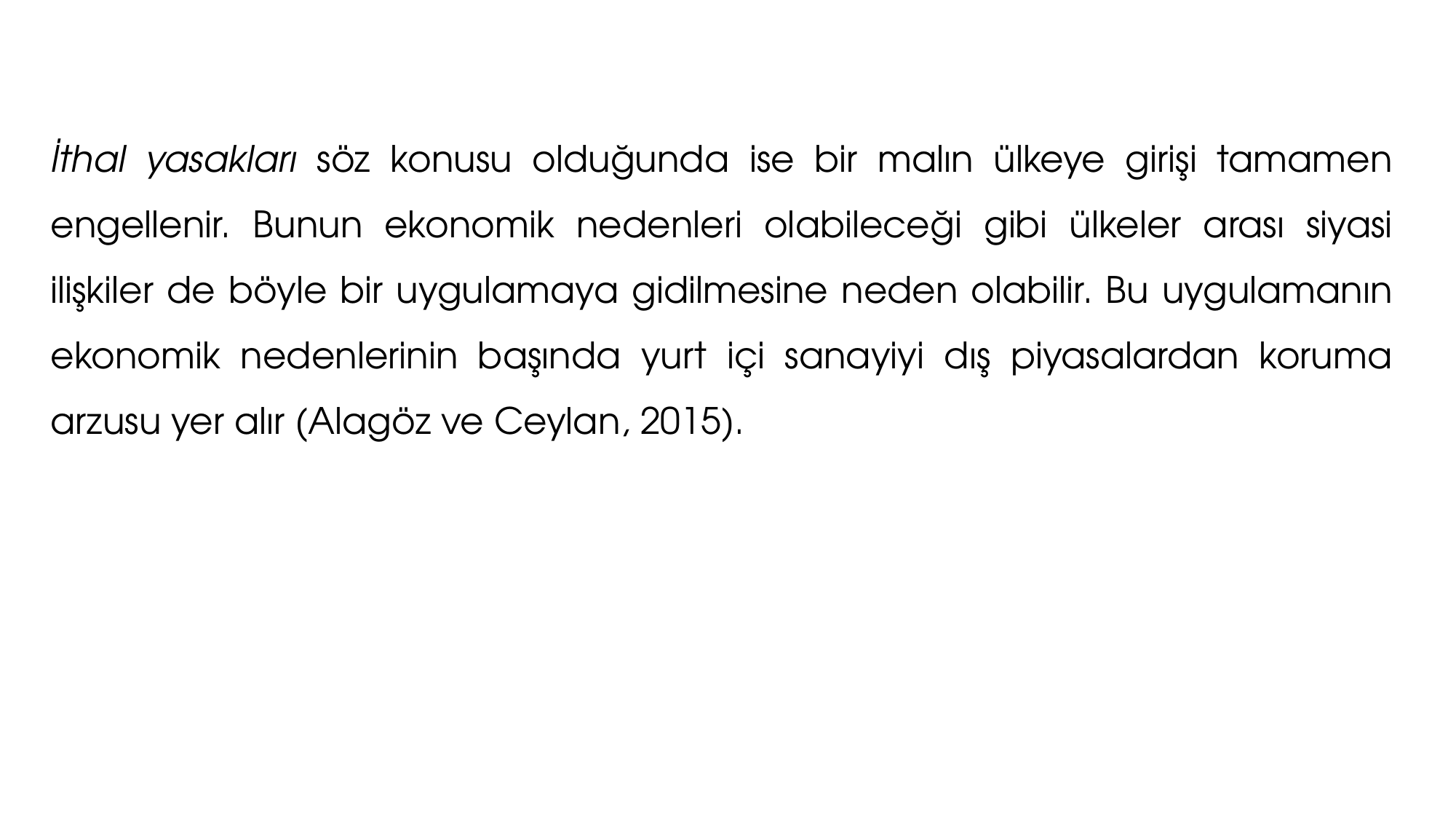

İthal yasakları söz konusu olduğunda ise bir malın ülkeye girişi tamamen engellenir. Bunun ekonomik nedenleri olabileceği gibi ülkeler arası siyasi ilişkiler de böyle bir uygulamaya gidilmesine neden olabilir. Bu uygulamanın ekonomik nedenlerinin başında yurt içi sanayiyi dış piyasalardan koruma arzusu yer alır (Alagöz ve Ceylan, 2015).